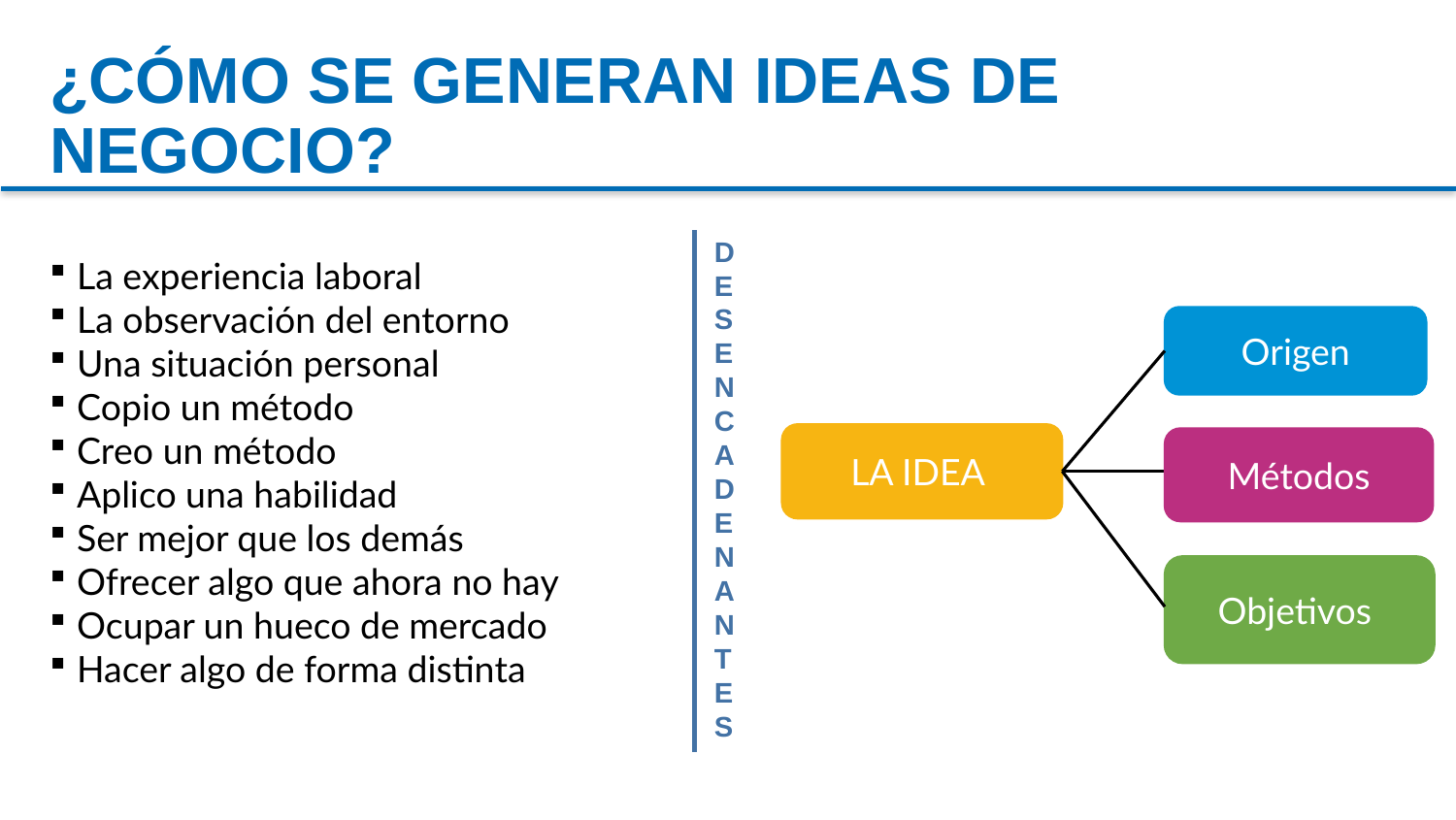

¿CÓMO SE GENERAN IDEAS DE NEGOCIO?
D
E
S
E
N
C
A
D
E
N
A
N
T
E
S

La experiencia laboral
La observación del entorno
Una situación personal
Copio un método
Creo un método
Aplico una habilidad
Ser mejor que los demás
Ofrecer algo que ahora no hay
Ocupar un hueco de mercado
Hacer algo de forma distinta

Origen
LA IDEA
Métodos
Objetivos